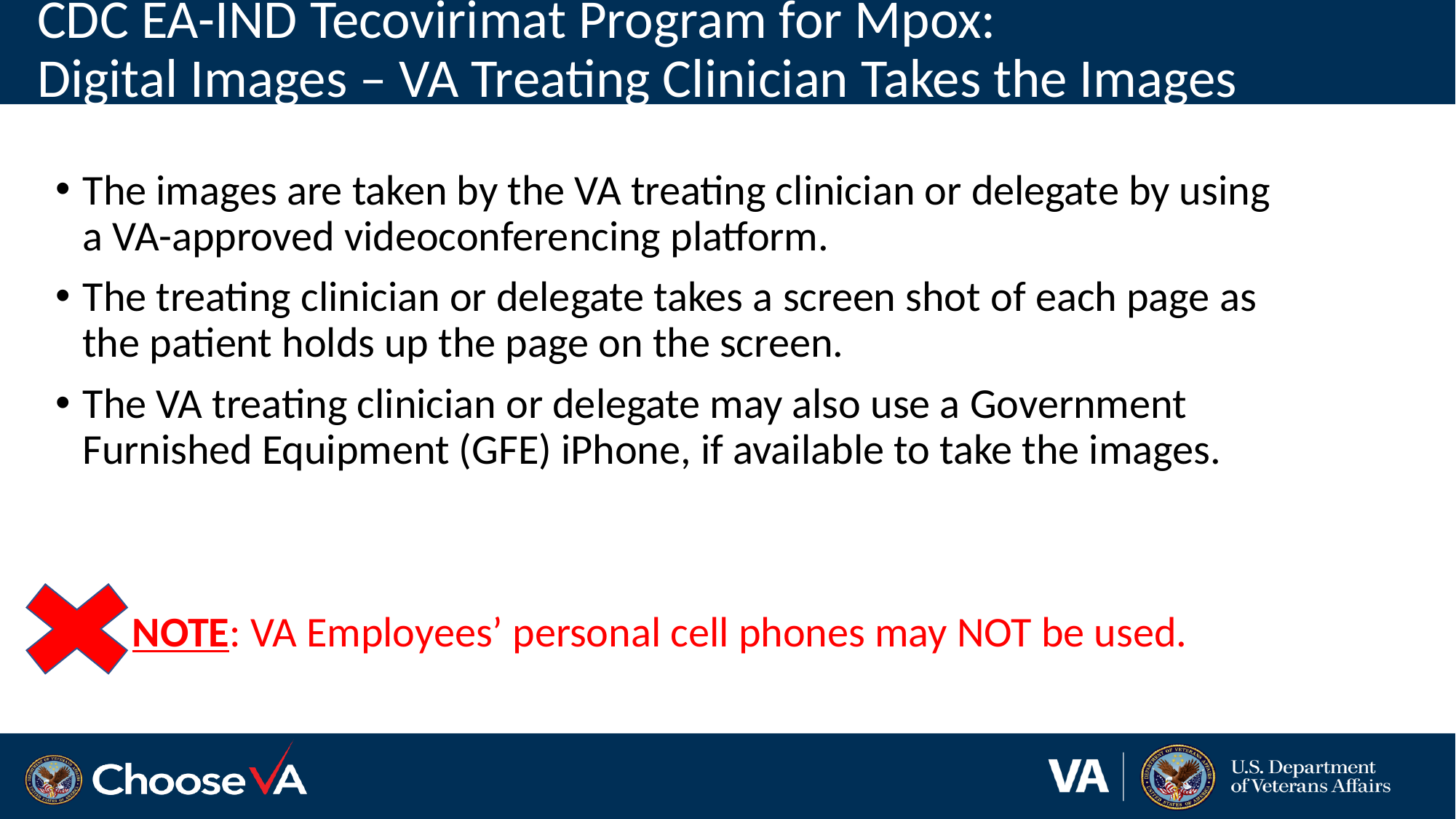

# CDC EA-IND Tecovirimat Program for Mpox: Digital Images – VA Treating Clinician Takes the Images
The images are taken by the VA treating clinician or delegate by using a VA-approved videoconferencing platform.
The treating clinician or delegate takes a screen shot of each page as the patient holds up the page on the screen.
The VA treating clinician or delegate may also use a Government Furnished Equipment (GFE) iPhone, if available to take the images.

        NOTE: VA Employees’ personal cell phones may NOT be used.